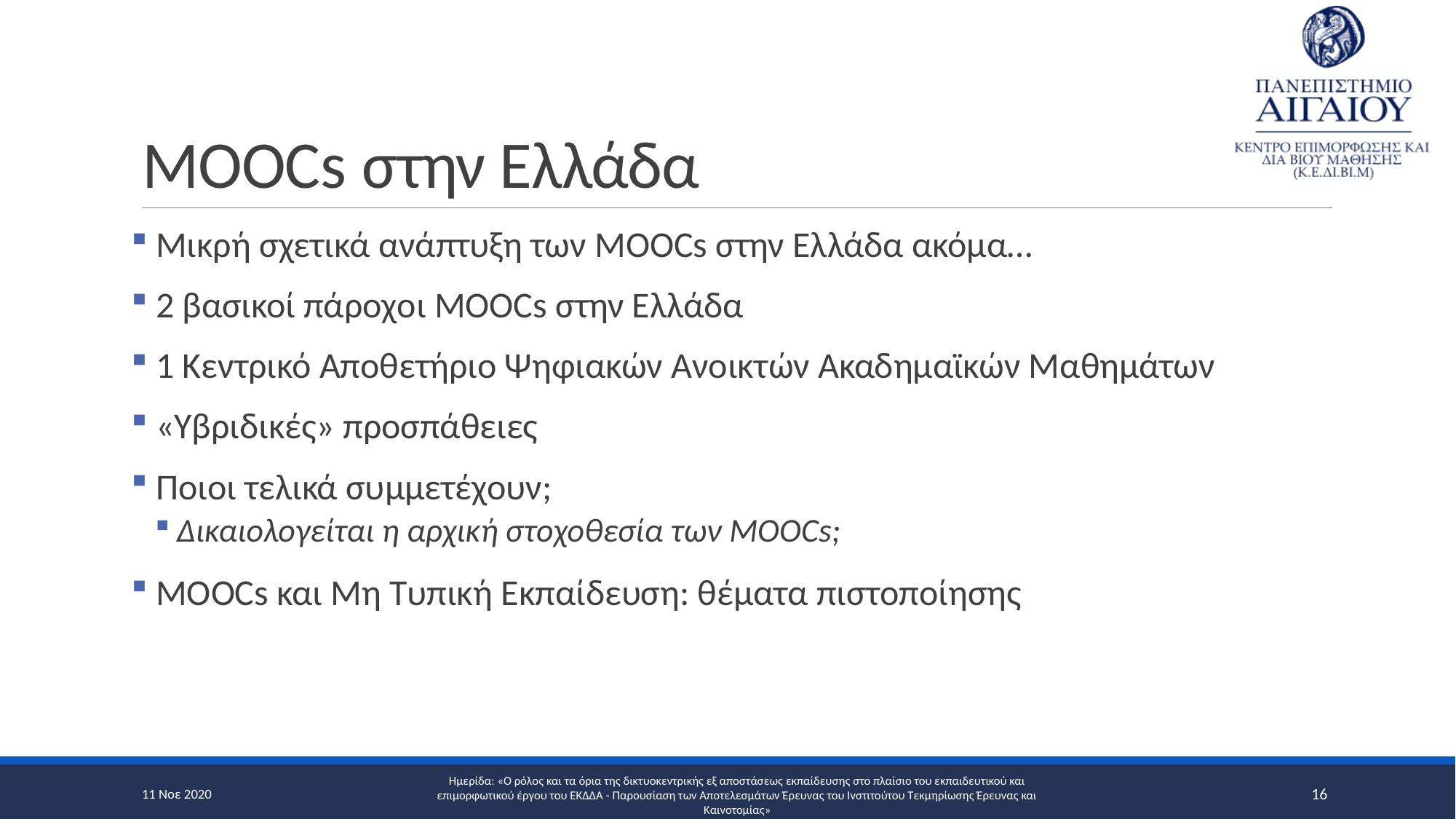

# MOOCs στην Ελλάδα
 Μικρή σχετικά ανάπτυξη των MOOCs στην Ελλάδα ακόμα…
 2 βασικοί πάροχοι MOOCs στην Ελλάδα
 1 Κεντρικό Αποθετήριο Ψηφιακών Ανοικτών Ακαδημαϊκών Μαθημάτων
 «Υβριδικές» προσπάθειες
 Ποιοι τελικά συμμετέχουν;
Δικαιολογείται η αρχική στοχοθεσία των MOOCs;
 MOOCs και Μη Τυπική Εκπαίδευση: θέματα πιστοποίησης
11 Νοε 2020
16